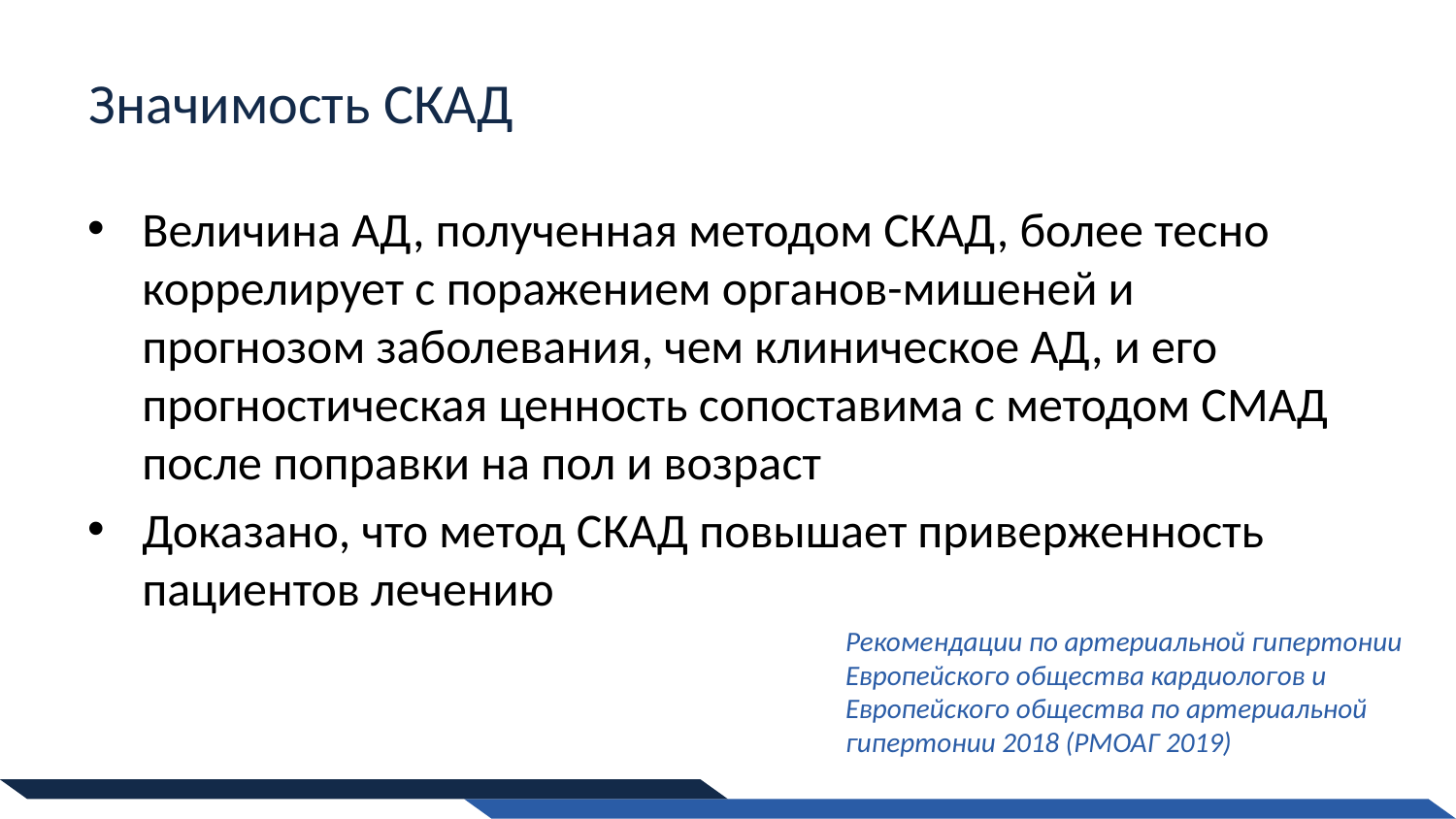

# Значимость СКАД
Величина АД, полученная методом СКАД, более тесно коррелирует с поражением органов-мишеней и прогнозом заболевания, чем клиническое АД, и его прогностическая ценность сопоставима с методом СМАД после поправки на пол и возраст
Доказано, что метод СКАД повышает приверженность пациентов лечению
Рекомендации по артериальной гипертонии Европейского общества кардиологов и Европейского общества по артериальной гипертонии 2018 (РМОАГ 2019)